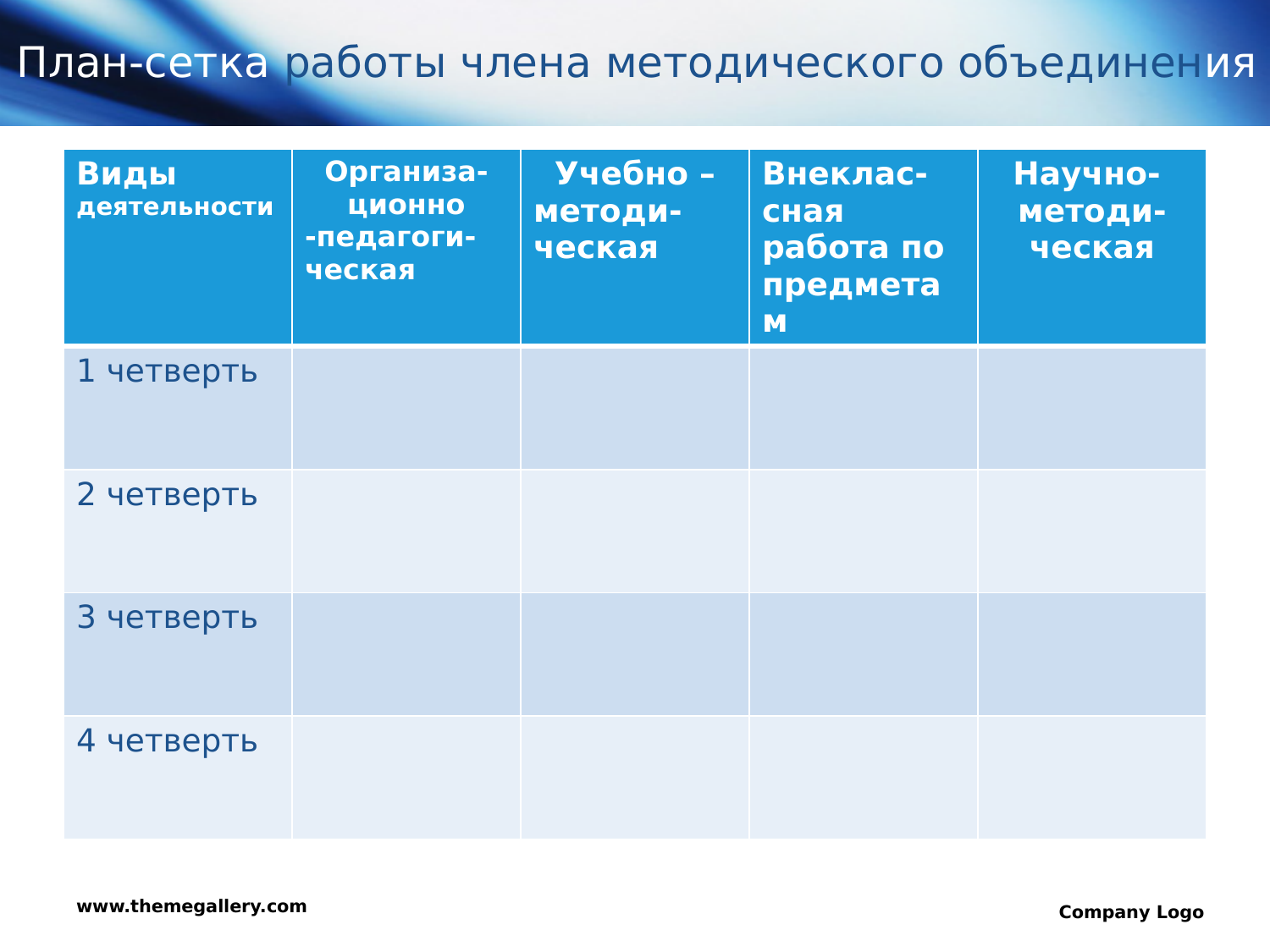

# План-сетка работы члена методического объединения
| Виды деятельности | Организа- ционно -педагоги- ческая | Учебно – методи- ческая | Внеклас-сная работа по предметам | Научно- методи-ческая |
| --- | --- | --- | --- | --- |
| 1 четверть |  |  |  |  |
| 2 четверть |  |  |  |  |
| 3 четверть |  |  |  |  |
| 4 четверть |  |  |  |  |
www.themegallery.com
Company Logo